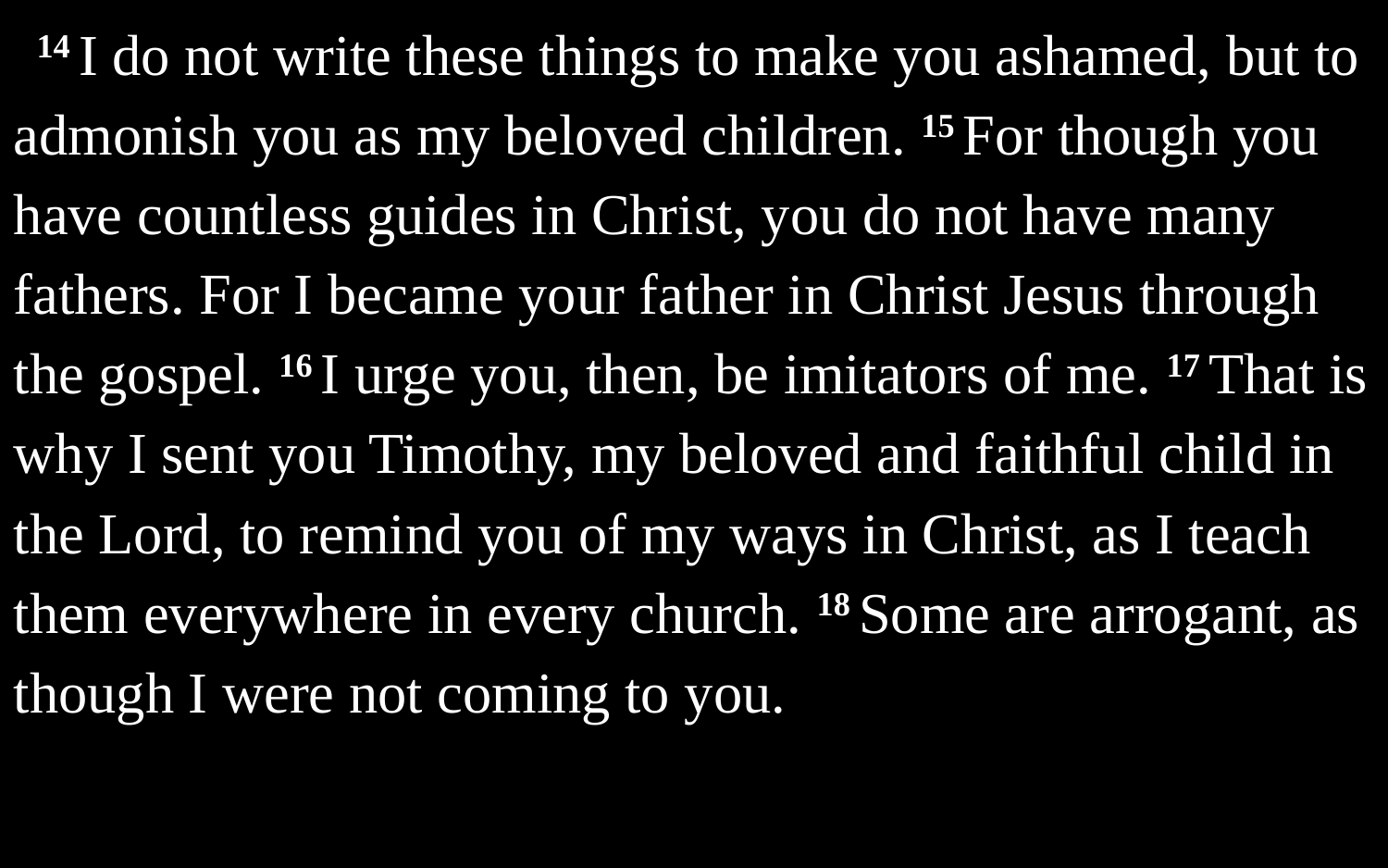

14 I do not write these things to make you ashamed, but to admonish you as my beloved children. 15 For though you have countless guides in Christ, you do not have many fathers. For I became your father in Christ Jesus through the gospel. 16 I urge you, then, be imitators of me. 17 That is why I sent you Timothy, my beloved and faithful child in the Lord, to remind you of my ways in Christ, as I teach them everywhere in every church. 18 Some are arrogant, as though I were not coming to you.